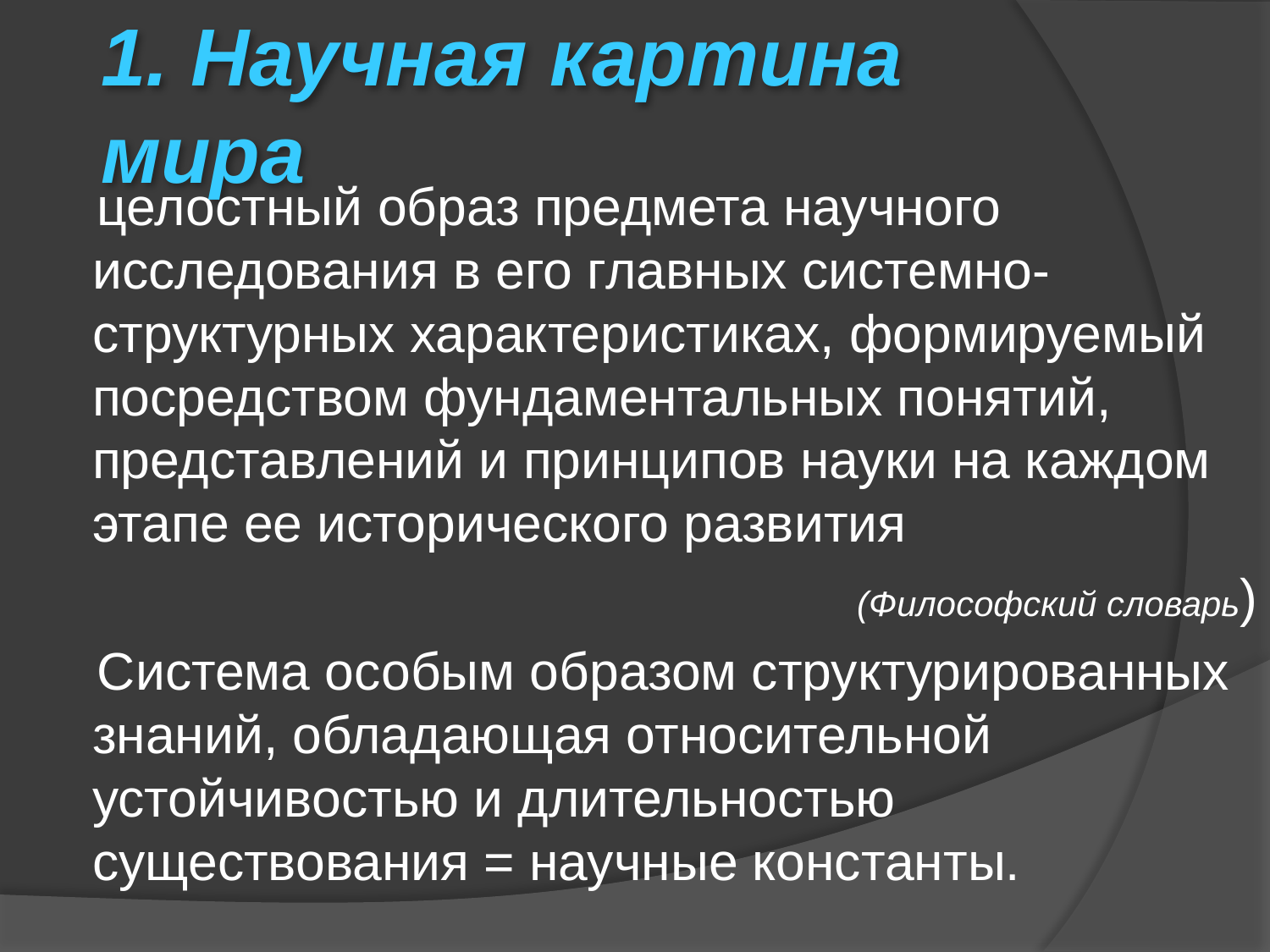

# 1. Научная картина мира
целостный образ предмета научного исследования в его главных системно-структурных характеристиках, формируемый посредством фундаментальных понятий, представлений и принципов науки на каждом этапе ее исторического развития
(Философский словарь)
Система особым образом структурированных знаний, обладающая относительной устойчивостью и длительностью существования = научные константы.